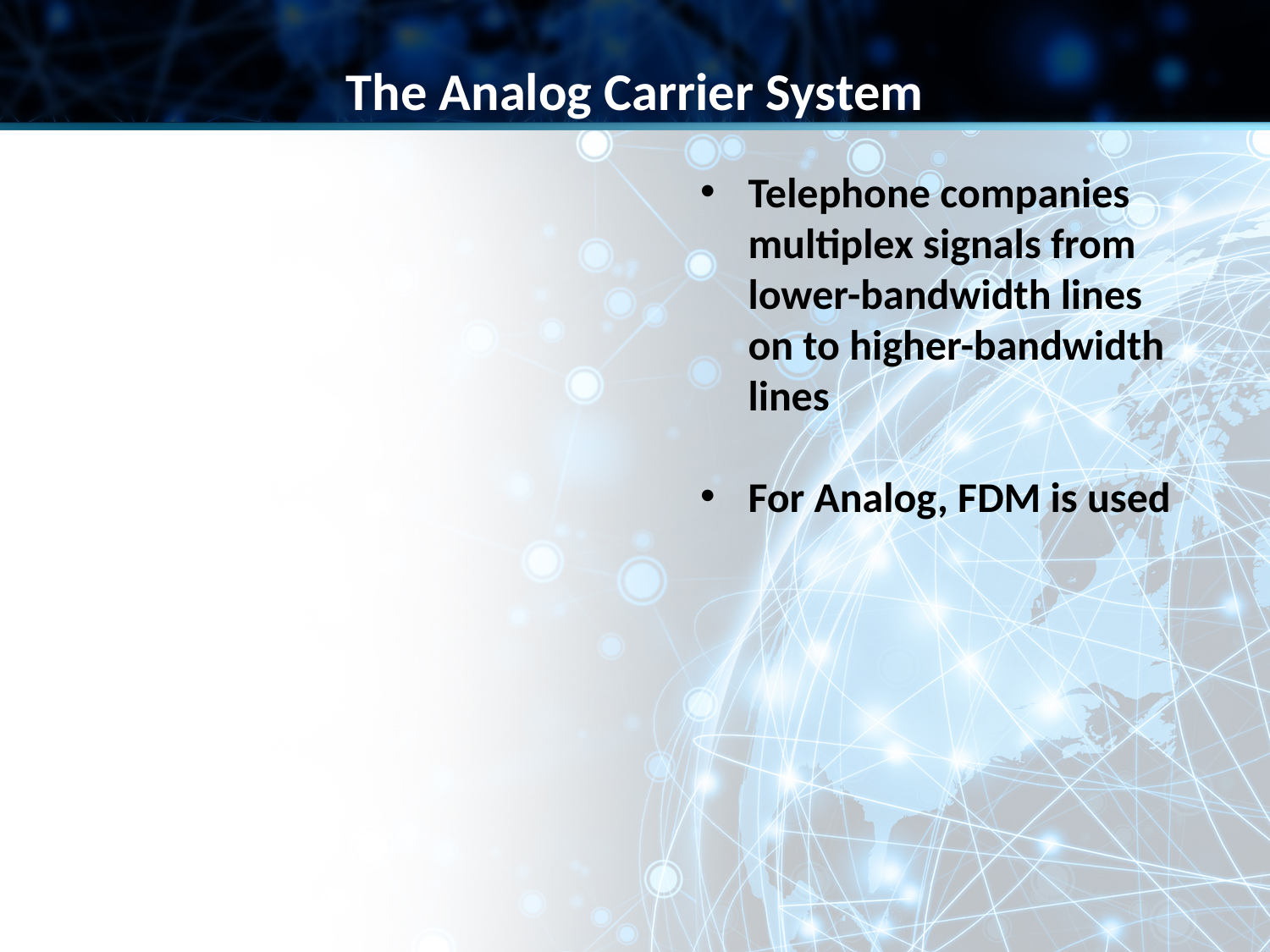

The Analog Carrier System
Telephone companies multiplex signals from lower-bandwidth lines on to higher-bandwidth lines

For Analog, FDM is used